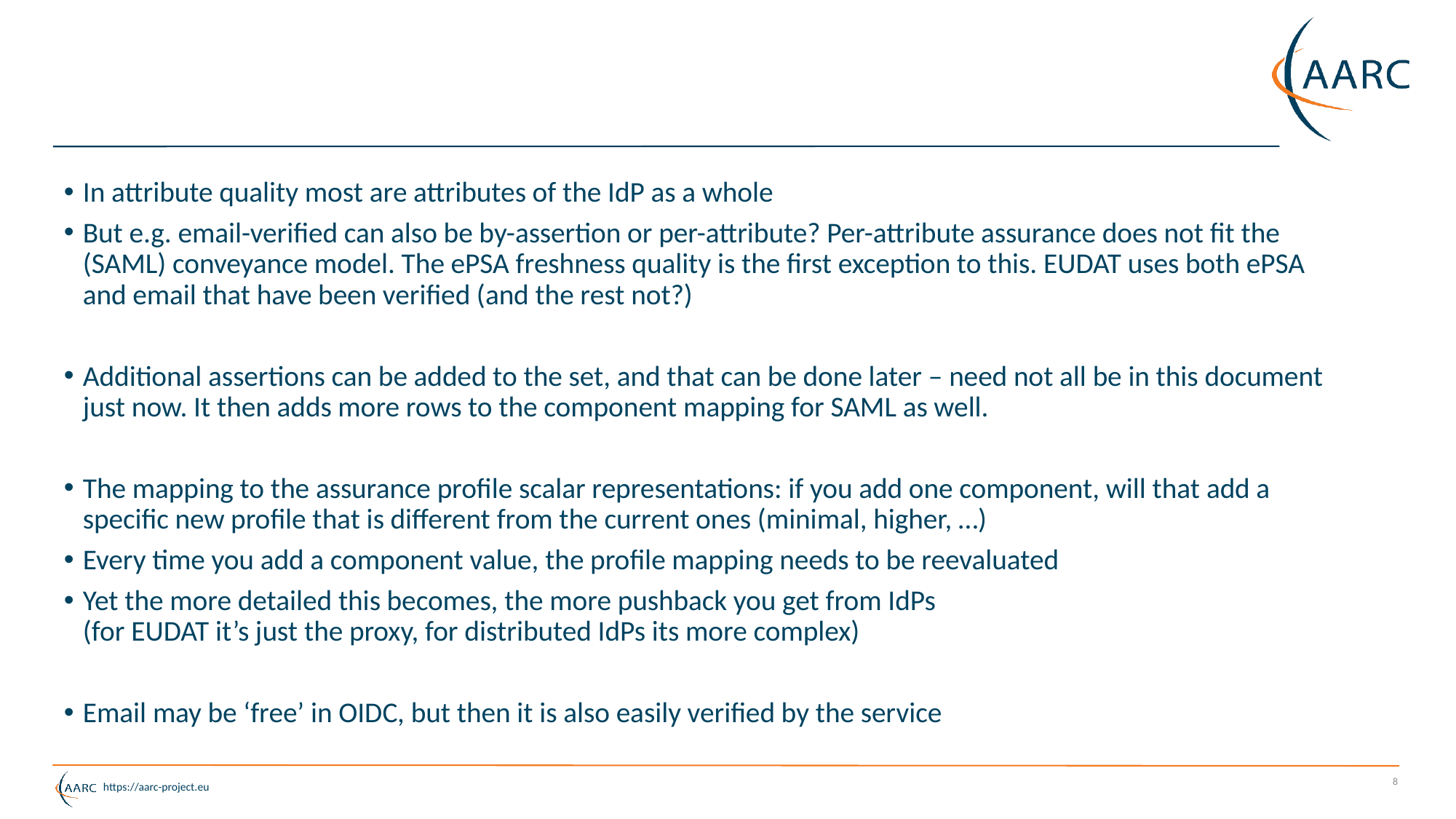

#
In attribute quality most are attributes of the IdP as a whole
But e.g. email-verified can also be by-assertion or per-attribute? Per-attribute assurance does not fit the (SAML) conveyance model. The ePSA freshness quality is the first exception to this. EUDAT uses both ePSA and email that have been verified (and the rest not?)

Additional assertions can be added to the set, and that can be done later – need not all be in this document just now. It then adds more rows to the component mapping for SAML as well.

The mapping to the assurance profile scalar representations: if you add one component, will that add a specific new profile that is different from the current ones (minimal, higher, …)
Every time you add a component value, the profile mapping needs to be reevaluated
Yet the more detailed this becomes, the more pushback you get from IdPs
(for EUDAT it’s just the proxy, for distributed IdPs its more complex)

Email may be ‘free’ in OIDC, but then it is also easily verified by the service
8